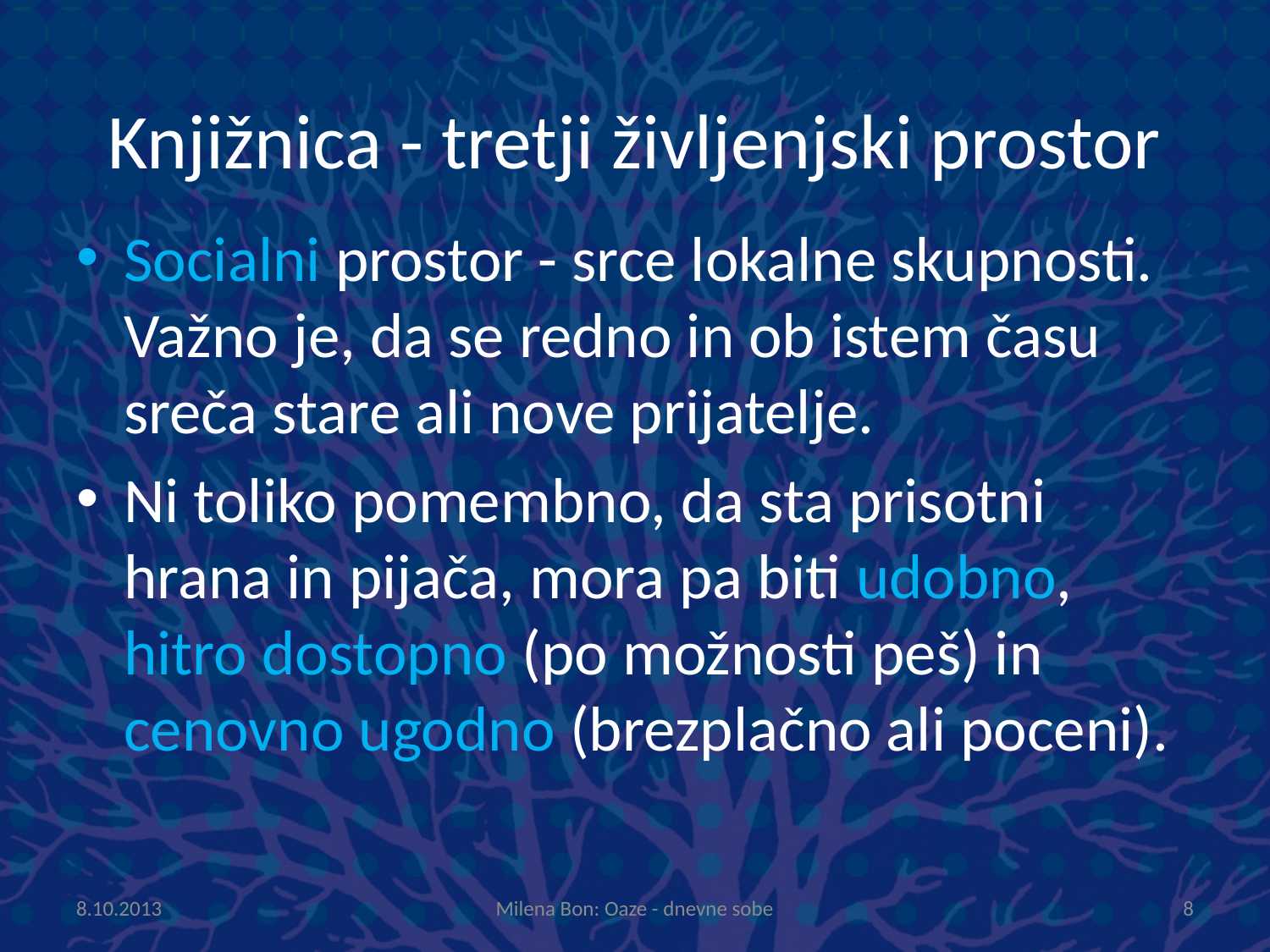

# Knjižnica - tretji življenjski prostor
Socialni prostor - srce lokalne skupnosti. Važno je, da se redno in ob istem času sreča stare ali nove prijatelje.
Ni toliko pomembno, da sta prisotni hrana in pijača, mora pa biti udobno, hitro dostopno (po možnosti peš) in cenovno ugodno (brezplačno ali poceni).
8.10.2013
Milena Bon: Oaze - dnevne sobe
8